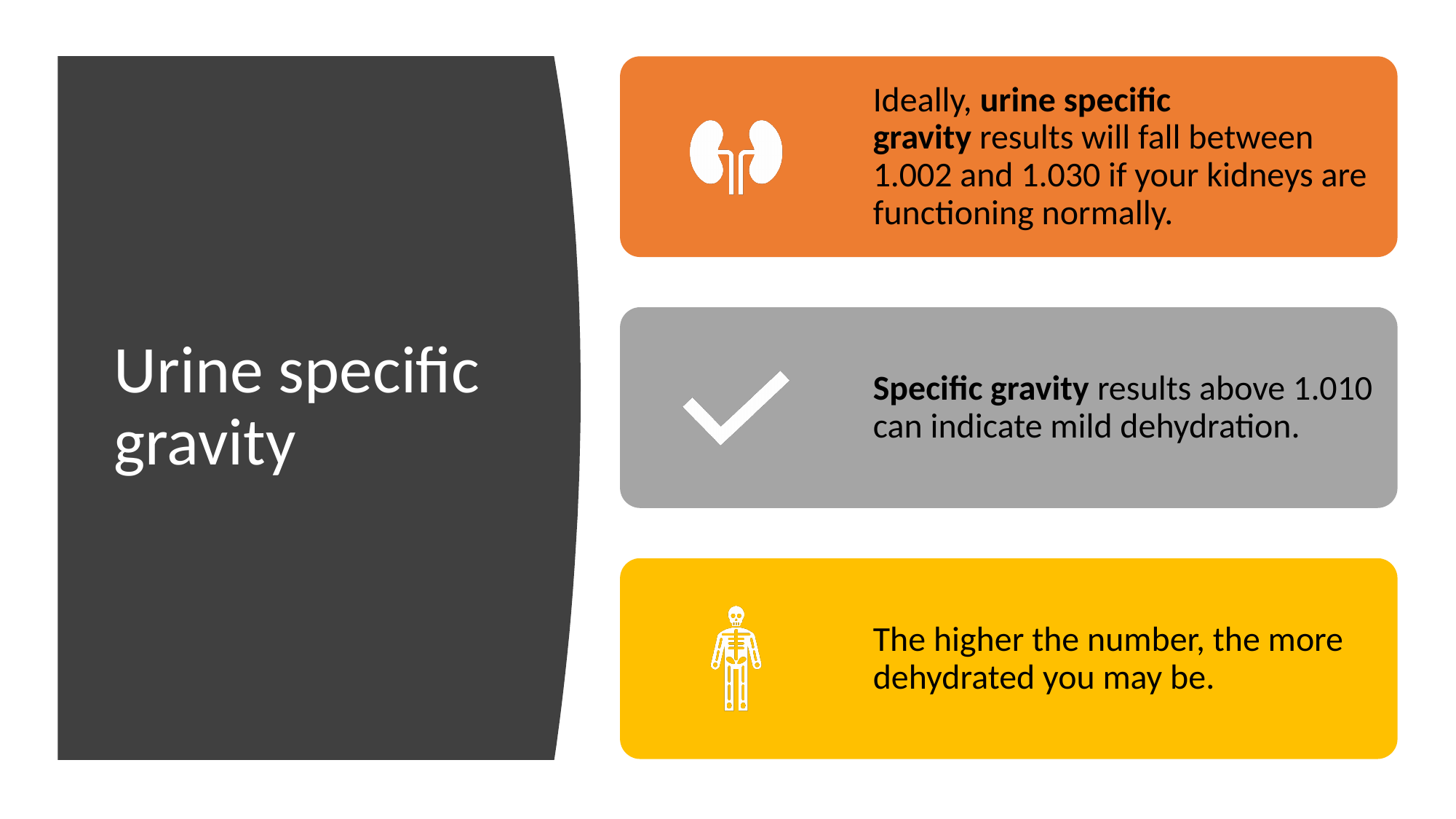

Ideally, urine specific gravity results will fall between 1.002 and 1.030 if your kidneys are functioning normally.
Specific gravity results above 1.010 can indicate mild dehydration.
The higher the number, the more dehydrated you may be.

# Urine specific gravity